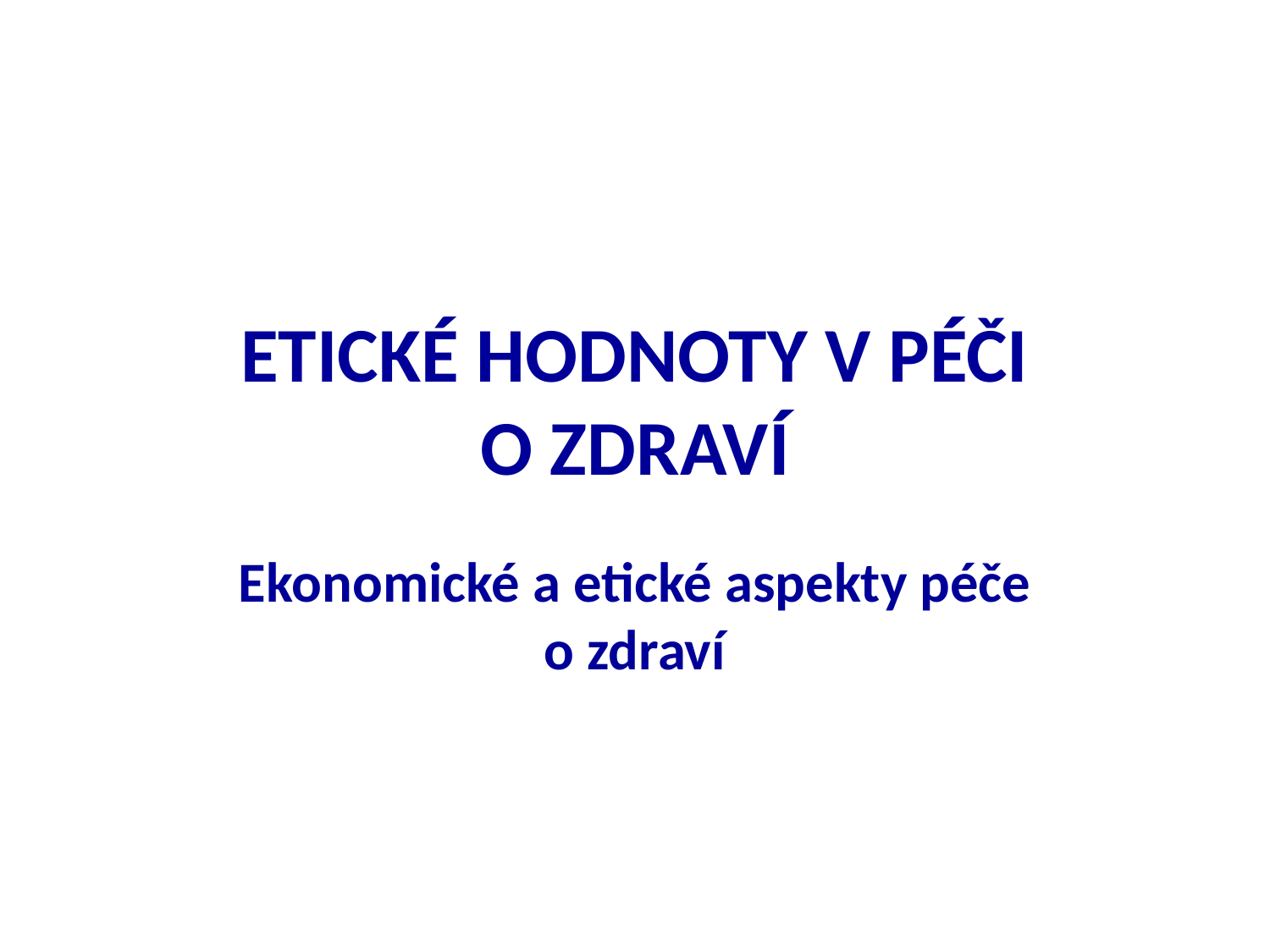

# ETICKÉ HODNOTY V PÉČI O ZDRAVÍ
Ekonomické a etické aspekty péče o zdraví